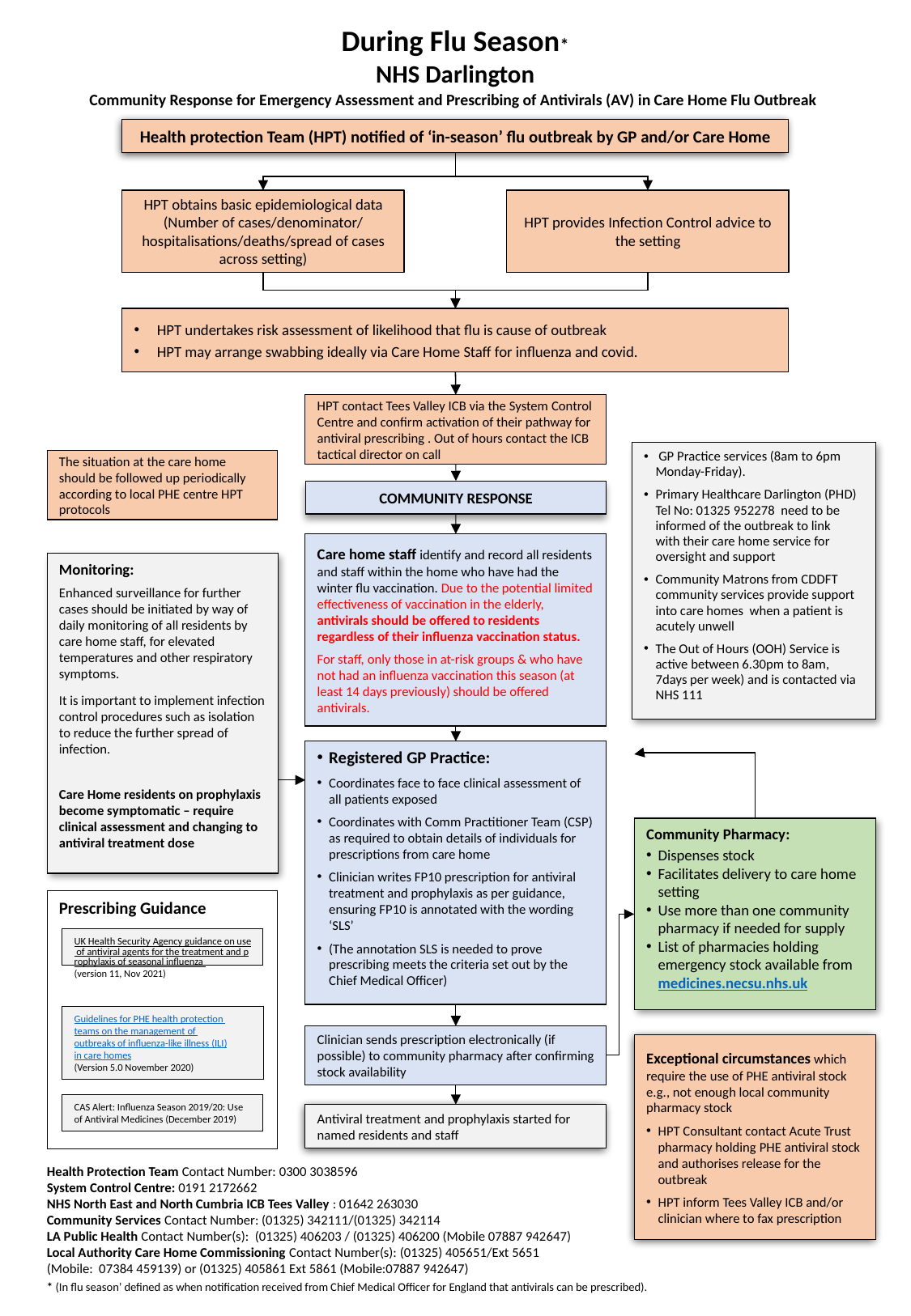

During Flu Season*
NHS Darlington
Community Response for Emergency Assessment and Prescribing of Antivirals (AV) in Care Home Flu Outbreak

Health protection Team (HPT) notified of ‘in-season’ flu outbreak by GP and/or Care Home
HPT obtains basic epidemiological data (Number of cases/denominator/ hospitalisations/deaths/spread of cases across setting)
HPT provides Infection Control advice to the setting
HPT undertakes risk assessment of likelihood that flu is cause of outbreak
HPT may arrange swabbing ideally via Care Home Staff for influenza and covid.
HPT contact Tees Valley ICB via the System Control Centre and confirm activation of their pathway for antiviral prescribing . Out of hours contact the ICB tactical director on call
 GP Practice services (8am to 6pm Monday-Friday).
Primary Healthcare Darlington (PHD) Tel No: 01325 952278  need to be informed of the outbreak to link with their care home service for oversight and support
Community Matrons from CDDFT community services provide support into care homes  when a patient is acutely unwell
The Out of Hours (OOH) Service is active between 6.30pm to 8am, 7days per week) and is contacted via NHS 111

The situation at the care home should be followed up periodically according to local PHE centre HPT protocols
COMMUNITY RESPONSE
Care home staff identify and record all residents and staff within the home who have had the winter flu vaccination. Due to the potential limited effectiveness of vaccination in the elderly, antivirals should be offered to residents regardless of their influenza vaccination status.
For staff, only those in at-risk groups & who have not had an influenza vaccination this season (at least 14 days previously) should be offered antivirals.
Monitoring:
Enhanced surveillance for further cases should be initiated by way of daily monitoring of all residents by care home staff, for elevated temperatures and other respiratory symptoms.
It is important to implement infection control procedures such as isolation to reduce the further spread of infection.

Care Home residents on prophylaxis become symptomatic – require clinical assessment and changing to antiviral treatment dose
Registered GP Practice:
Coordinates face to face clinical assessment of all patients exposed
Coordinates with Comm Practitioner Team (CSP) as required to obtain details of individuals for prescriptions from care home
Clinician writes FP10 prescription for antiviral treatment and prophylaxis as per guidance, ensuring FP10 is annotated with the wording ‘SLS’
(The annotation SLS is needed to prove prescribing meets the criteria set out by the Chief Medical Officer)
Community Pharmacy:
Dispenses stock
Facilitates delivery to care home setting
Use more than one community pharmacy if needed for supply
List of pharmacies holding emergency stock available from medicines.necsu.nhs.uk

Prescribing Guidance

UK Health Security Agency guidance on use of antiviral agents for the treatment and prophylaxis of seasonal influenza (version 11, Nov 2021)
Guidelines for PHE health protection
teams on the management of
outbreaks of influenza-like illness (ILI)
in care homes
(Version 5.0 November 2020)
Clinician sends prescription electronically (if possible) to community pharmacy after confirming stock availability
Exceptional circumstances which require the use of PHE antiviral stock e.g., not enough local community pharmacy stock
HPT Consultant contact Acute Trust pharmacy holding PHE antiviral stock and authorises release for the outbreak
HPT inform Tees Valley ICB and/or clinician where to fax prescription
CAS Alert: Influenza Season 2019/20: Use of Antiviral Medicines (December 2019)
Antiviral treatment and prophylaxis started for named residents and staff
Health Protection Team Contact Number: 0300 3038596
System Control Centre: 0191 2172662
NHS North East and North Cumbria ICB Tees Valley : 01642 263030
Community Services Contact Number: (01325) 342111/(01325) 342114
LA Public Health Contact Number(s):  (01325) 406203 / (01325) 406200 (Mobile 07887 942647)
Local Authority Care Home Commissioning Contact Number(s): (01325) 405651/Ext 5651
(Mobile:  07384 459139) or (01325) 405861 Ext 5861 (Mobile:07887 942647)
* (In flu season’ defined as when notification received from Chief Medical Officer for England that antivirals can be prescribed).